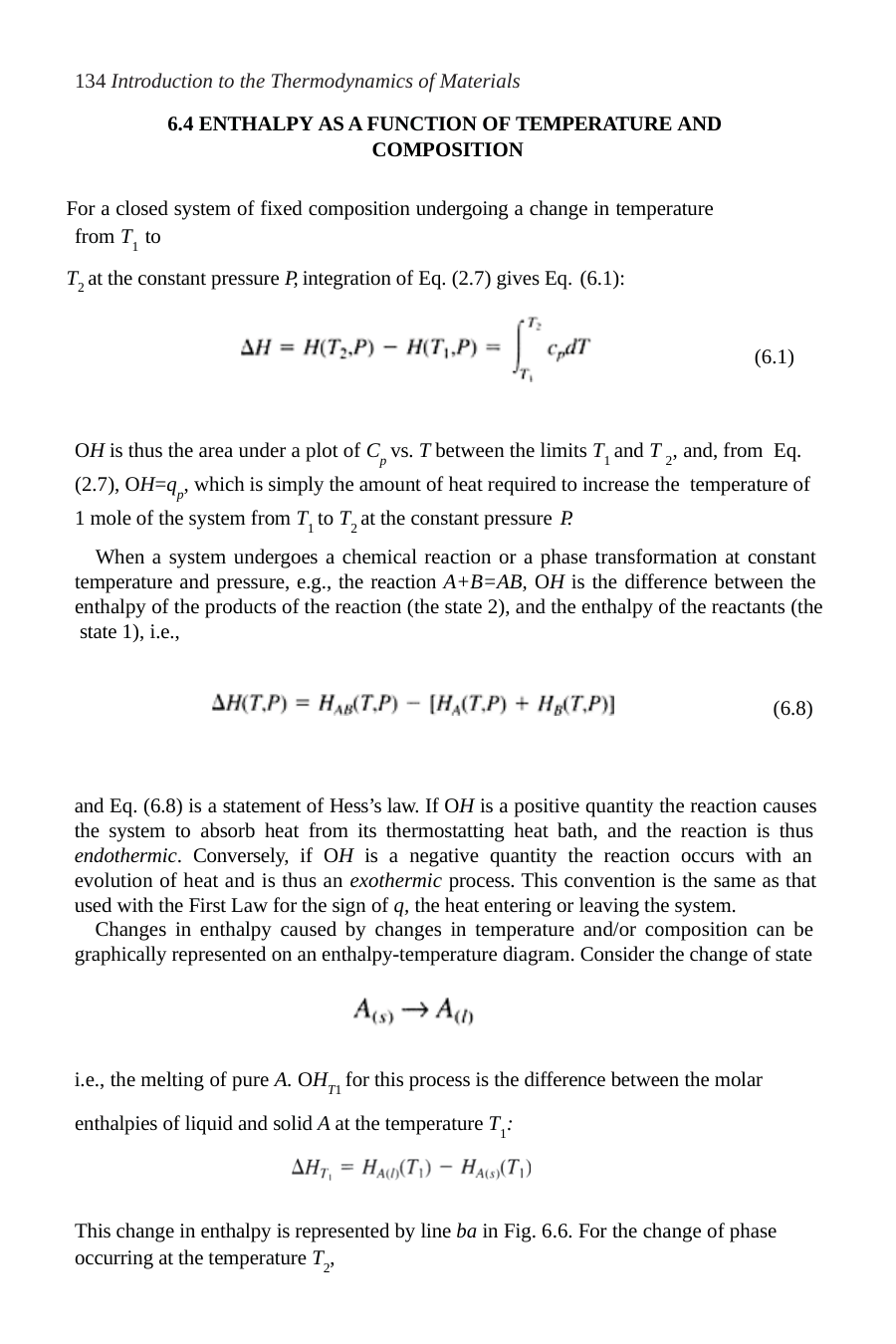

134 Introduction to the Thermodynamics of Materials
6.4 ENTHALPY AS A FUNCTION OF TEMPERATURE AND  COMPOSITION

For a closed system of fixed composition undergoing a change in temperature from T1 to
T2 at the constant pressure P, integration of Eq. (2.7) gives Eq. (6.1):

(6.1)
OH is thus the area under a plot of Cp vs. T between the limits T1 and T 2, and, from  Eq. (2.7), OH=qp, which is simply the amount of heat required to increase the  temperature of 1 mole of the system from T1 to T2 at the constant pressure P.
When a system undergoes a chemical reaction or a phase transformation at constant  temperature and pressure, e.g., the reaction A+B=AB, OH is the difference between the  enthalpy of the products of the reaction (the state 2), and the enthalpy of the reactants (the  state 1), i.e.,
(6.8)

and Eq. (6.8) is a statement of Hess’s law. If OH is a positive quantity the reaction causes  the system to absorb heat from its thermostatting heat bath, and the reaction is thus  endothermic. Conversely, if OH is a negative quantity the reaction occurs with an  evolution of heat and is thus an exothermic process. This convention is the same as that  used with the First Law for the sign of q, the heat entering or leaving the system.
Changes in enthalpy caused by changes in temperature and/or composition can be  graphically represented on an enthalpy-temperature diagram. Consider the change of state

i.e., the melting of pure A. OHT1 for this process is the difference between the molar  enthalpies of liquid and solid A at the temperature T1:

This change in enthalpy is represented by line ba in Fig. 6.6. For the change of phase  occurring at the temperature T2,